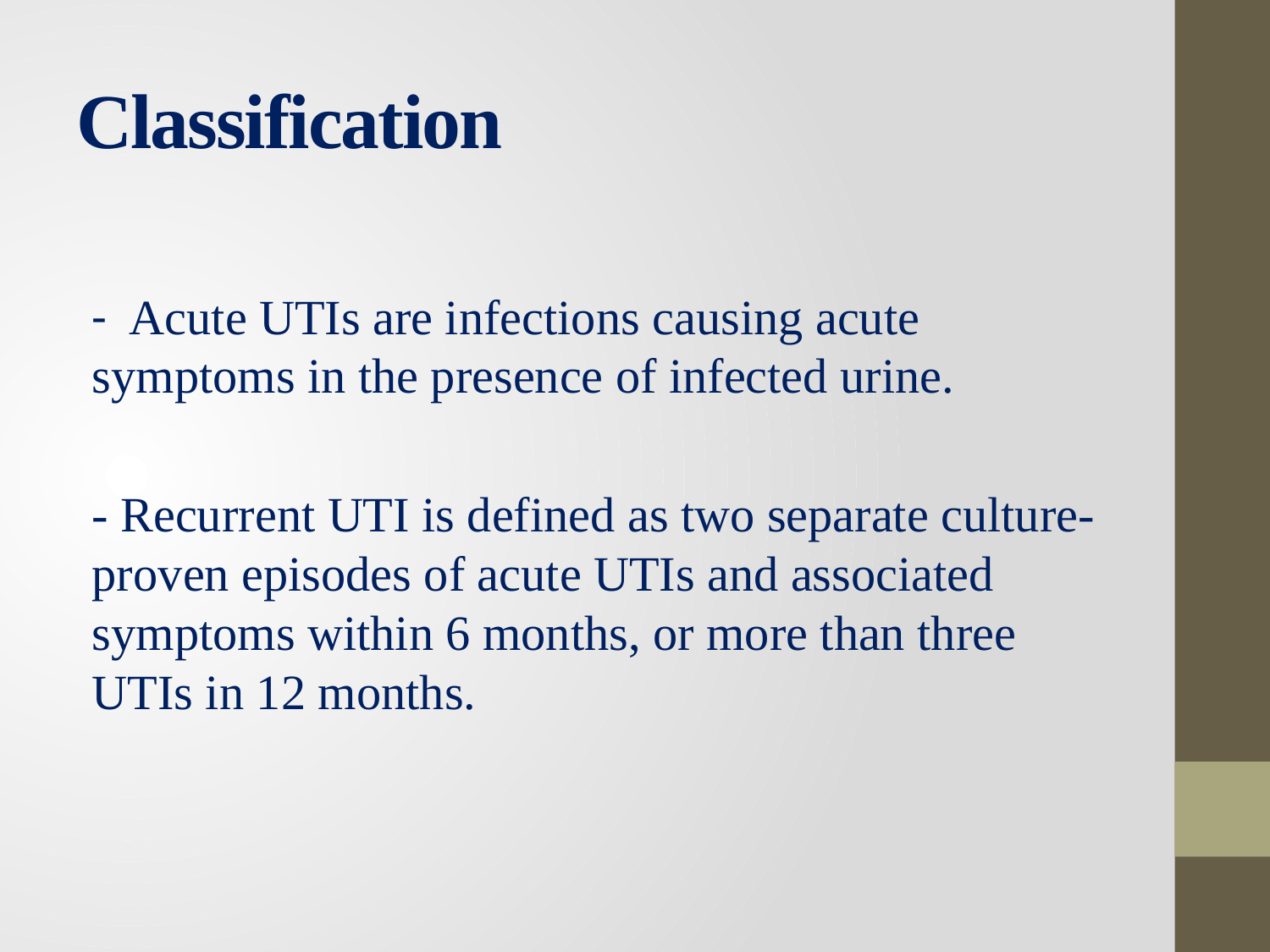

# Classification

-  Acute UTIs are infections causing acute symptoms in the presence of infected urine.

- Recurrent UTI is defined as two separate culture-proven episodes of acute UTIs and associated symptoms within 6 months, or more than three UTIs in 12 months.